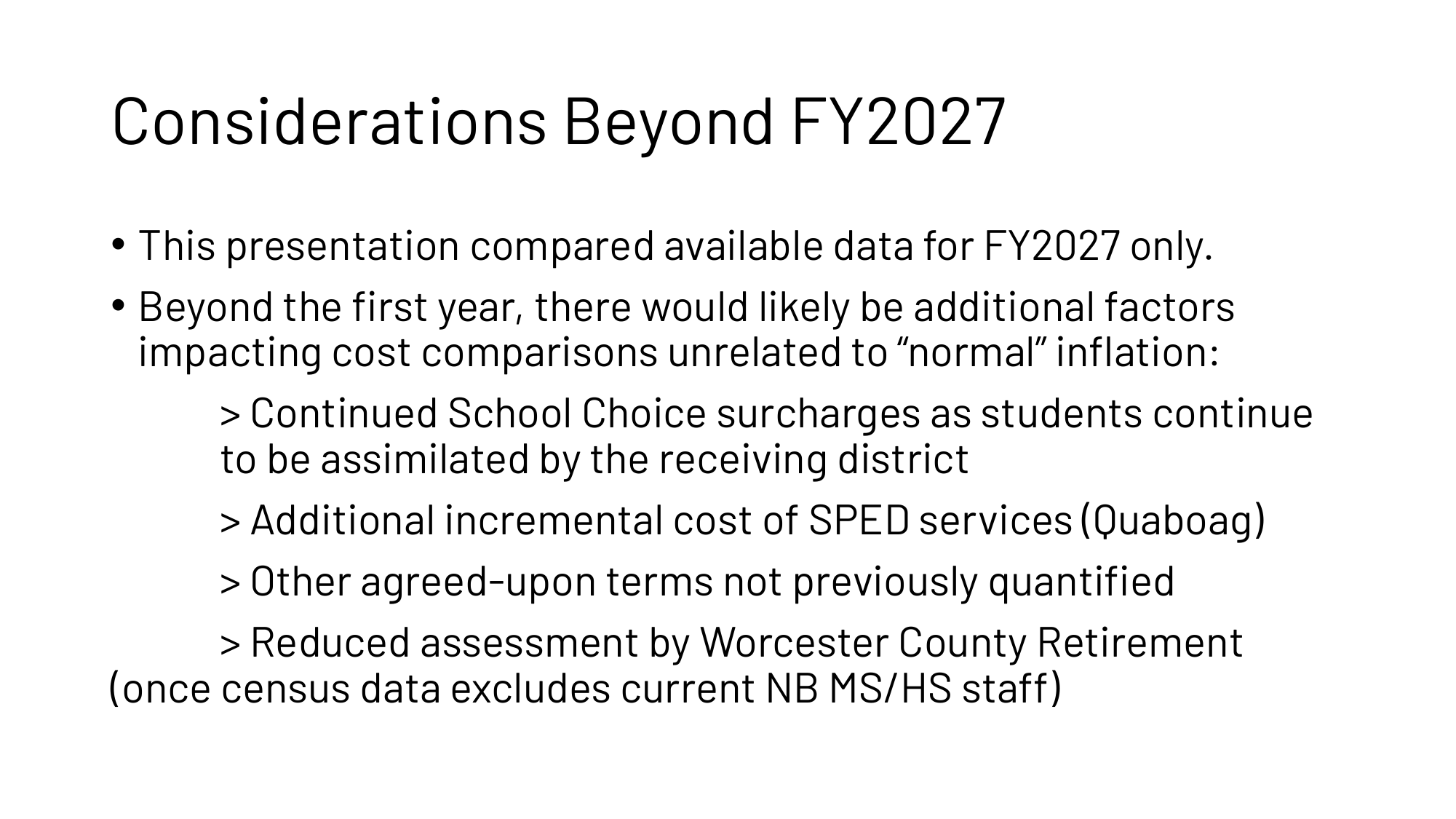

# Considerations Beyond FY2027
This presentation compared available data for FY2027 only.
Beyond the first year, there would likely be additional factors impacting cost comparisons unrelated to “normal” inflation:
	> Continued School Choice surcharges as students continue 	to be assimilated by the receiving district
	> Additional incremental cost of SPED services (Quaboag)
	> Other agreed-upon terms not previously quantified
	> Reduced assessment by Worcester County Retirement 	(once census data excludes current NB MS/HS staff)